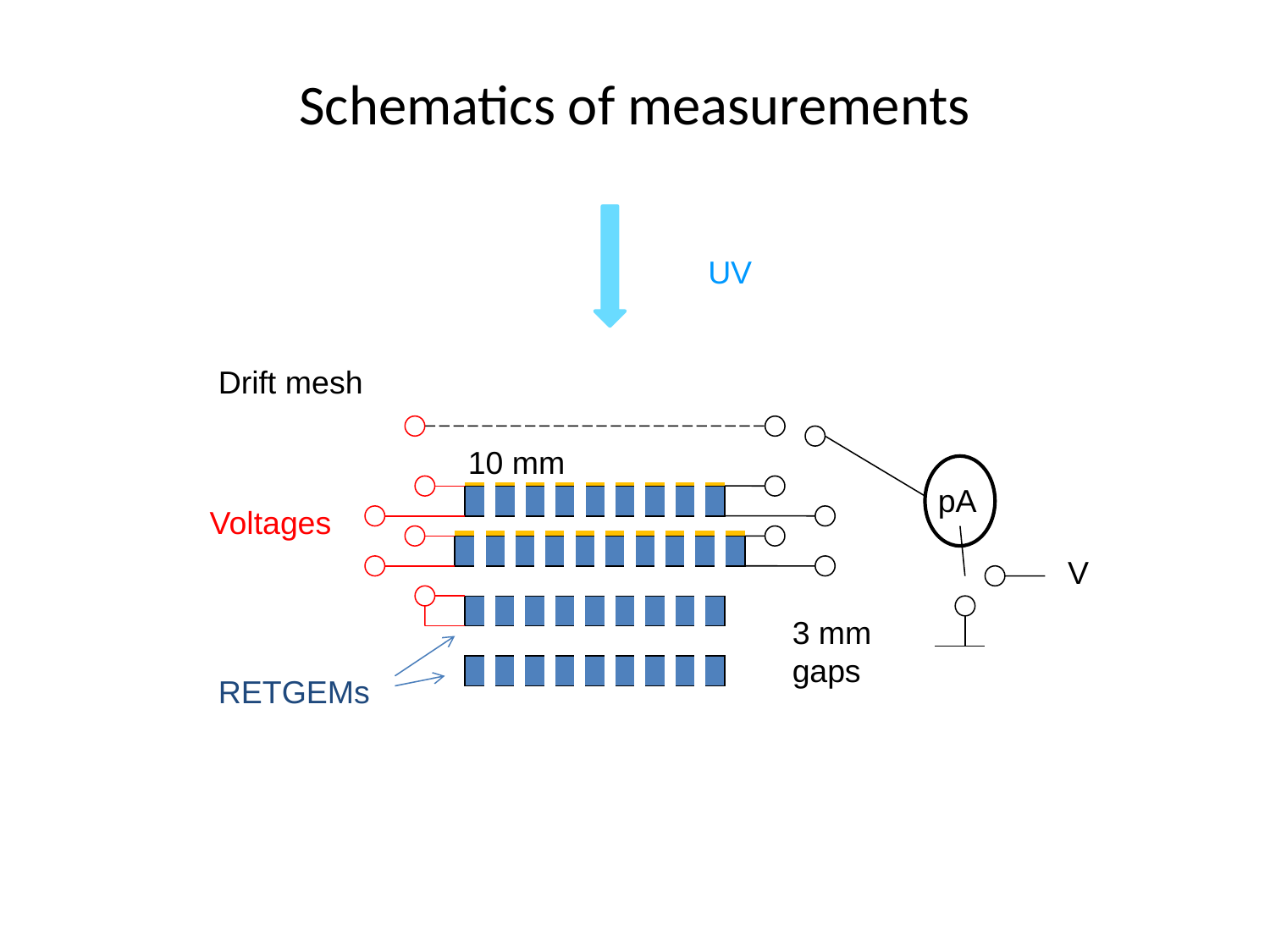

Schematics of measurements

UV
Drift mesh

10 mm

pA

Voltages

V

3 mm
gaps

RETGEMs